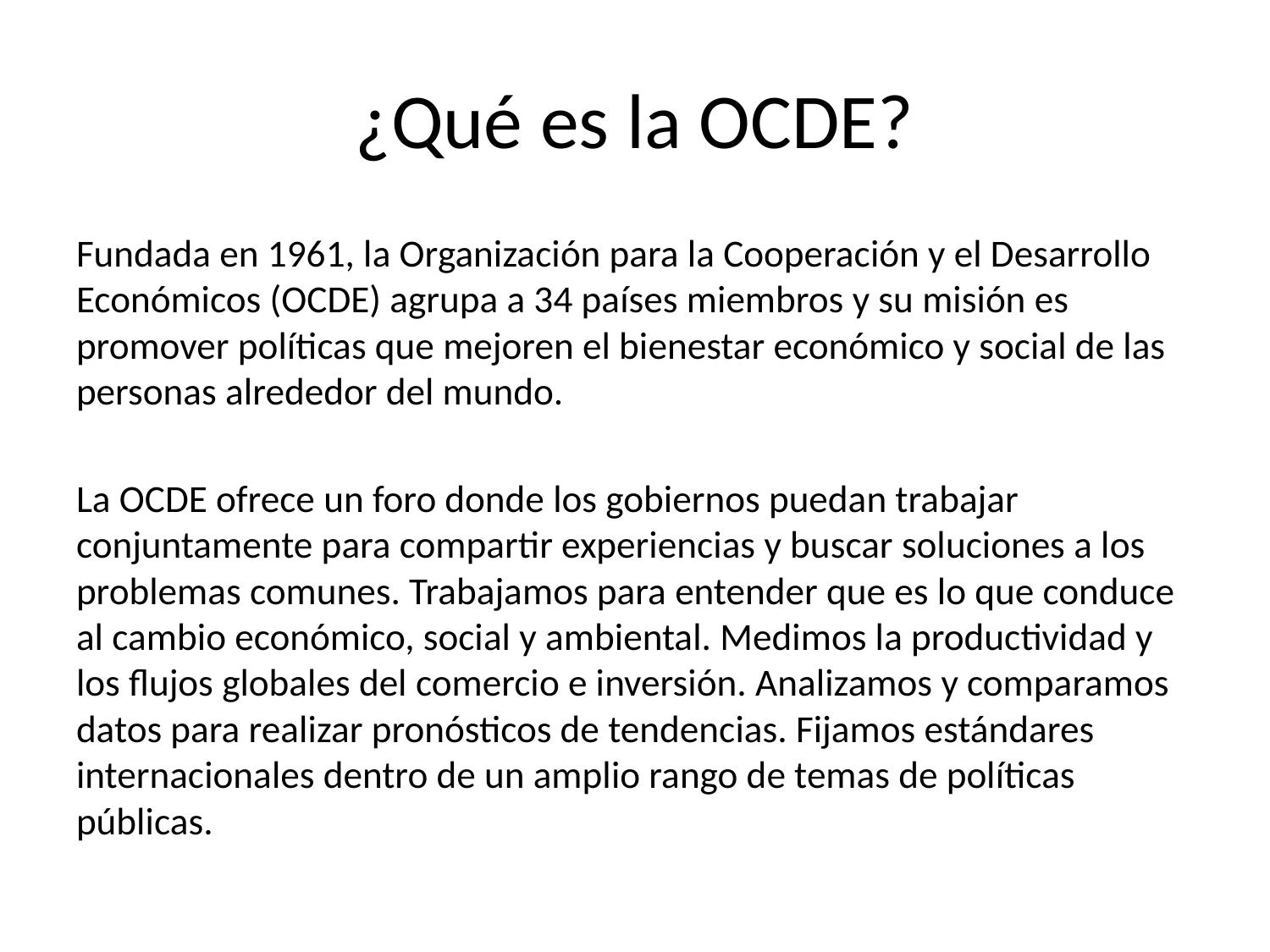

# ¿Qué es la OCDE?
Fundada en 1961, la Organización para la Cooperación y el Desarrollo Económicos (OCDE) agrupa a 34 países miembros y su misión es promover políticas que mejoren el bienestar económico y social de las personas alrededor del mundo.

La OCDE ofrece un foro donde los gobiernos puedan trabajar conjuntamente para compartir experiencias y buscar soluciones a los problemas comunes. Trabajamos para entender que es lo que conduce al cambio económico, social y ambiental. Medimos la productividad y los flujos globales del comercio e inversión. Analizamos y comparamos datos para realizar pronósticos de tendencias. Fijamos estándares internacionales dentro de un amplio rango de temas de políticas públicas.